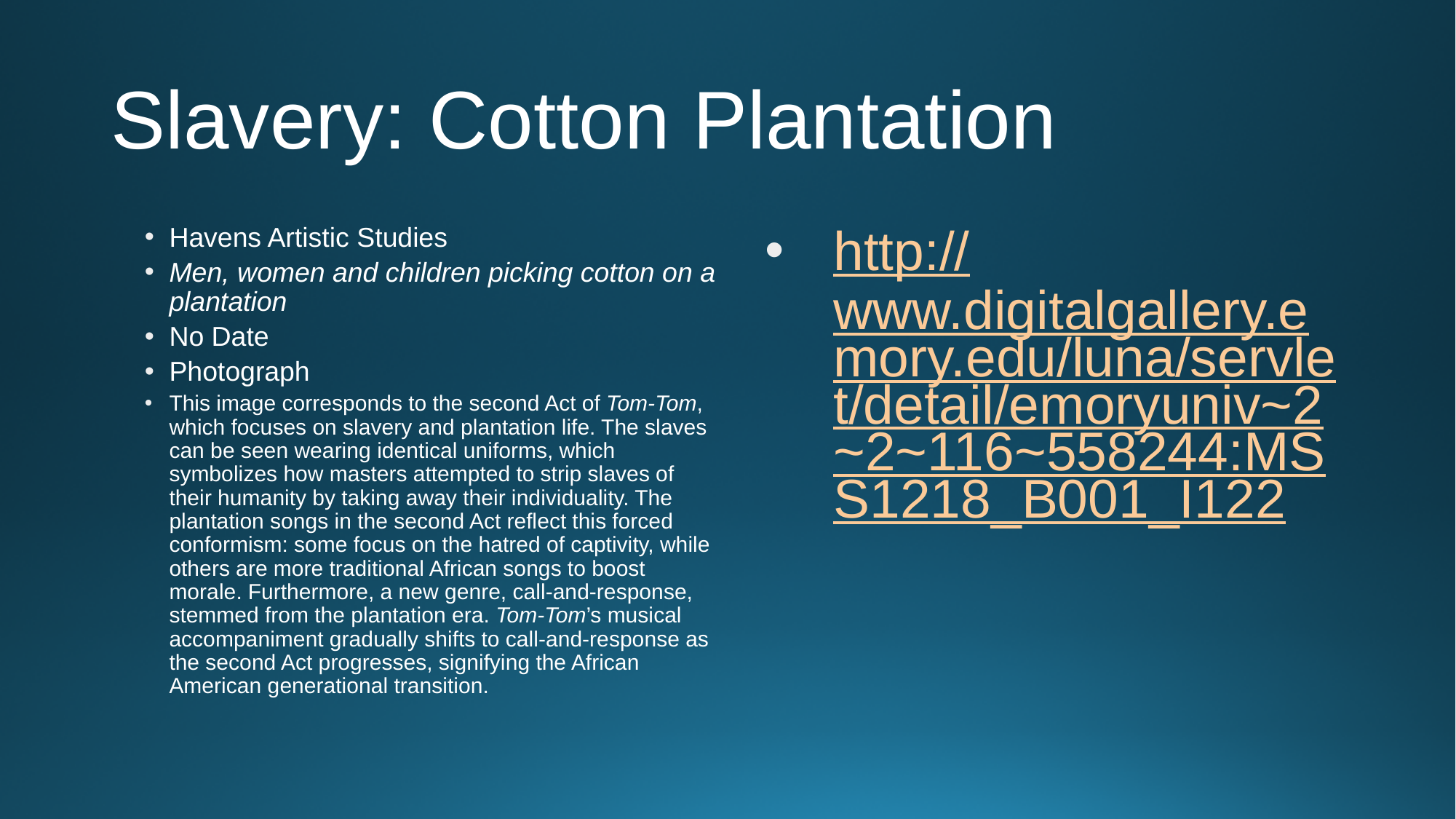

# Slavery: Cotton Plantation
Havens Artistic Studies
Men, women and children picking cotton on a plantation
No Date
Photograph
This image corresponds to the second Act of Tom-Tom, which focuses on slavery and plantation life. The slaves can be seen wearing identical uniforms, which symbolizes how masters attempted to strip slaves of their humanity by taking away their individuality. The plantation songs in the second Act reflect this forced conformism: some focus on the hatred of captivity, while others are more traditional African songs to boost morale. Furthermore, a new genre, call-and-response, stemmed from the plantation era. Tom-Tom’s musical accompaniment gradually shifts to call-and-response as the second Act progresses, signifying the African American generational transition.
http://www.digitalgallery.emory.edu/luna/servlet/detail/emoryuniv~2~2~116~558244:MSS1218_B001_I122